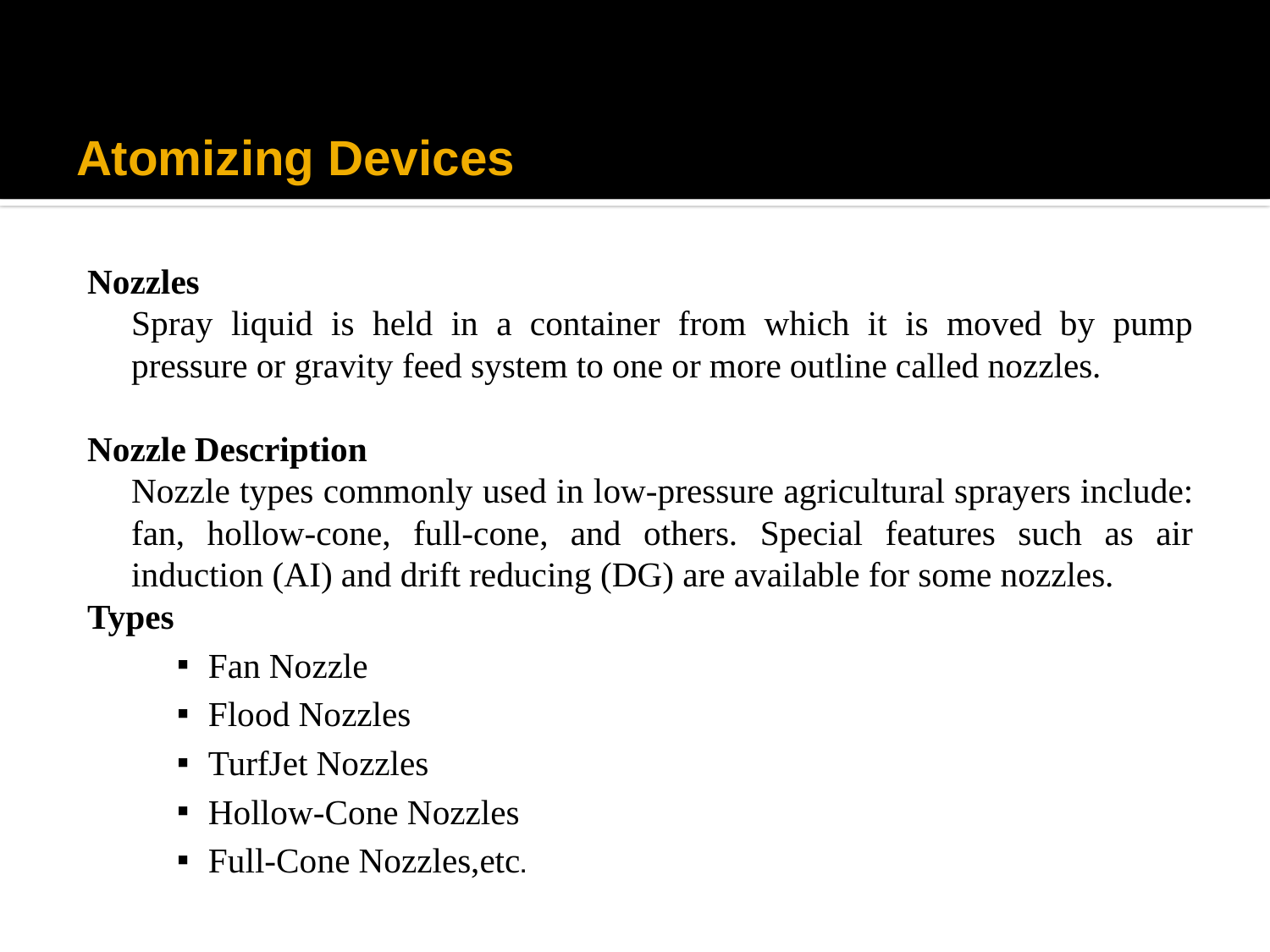

# Atomizing Devices
Nozzles
		Spray liquid is held in a container from which it is moved by pump pressure or gravity feed system to one or more outline called nozzles.

Nozzle Description
		Nozzle types commonly used in low-pressure agricultural sprayers include: fan, hollow-cone, full-cone, and others. Special features such as air induction (AI) and drift reducing (DG) are available for some nozzles.
Types
Fan Nozzle
Flood Nozzles
TurfJet Nozzles
Hollow-Cone Nozzles
Full-Cone Nozzles,etc.